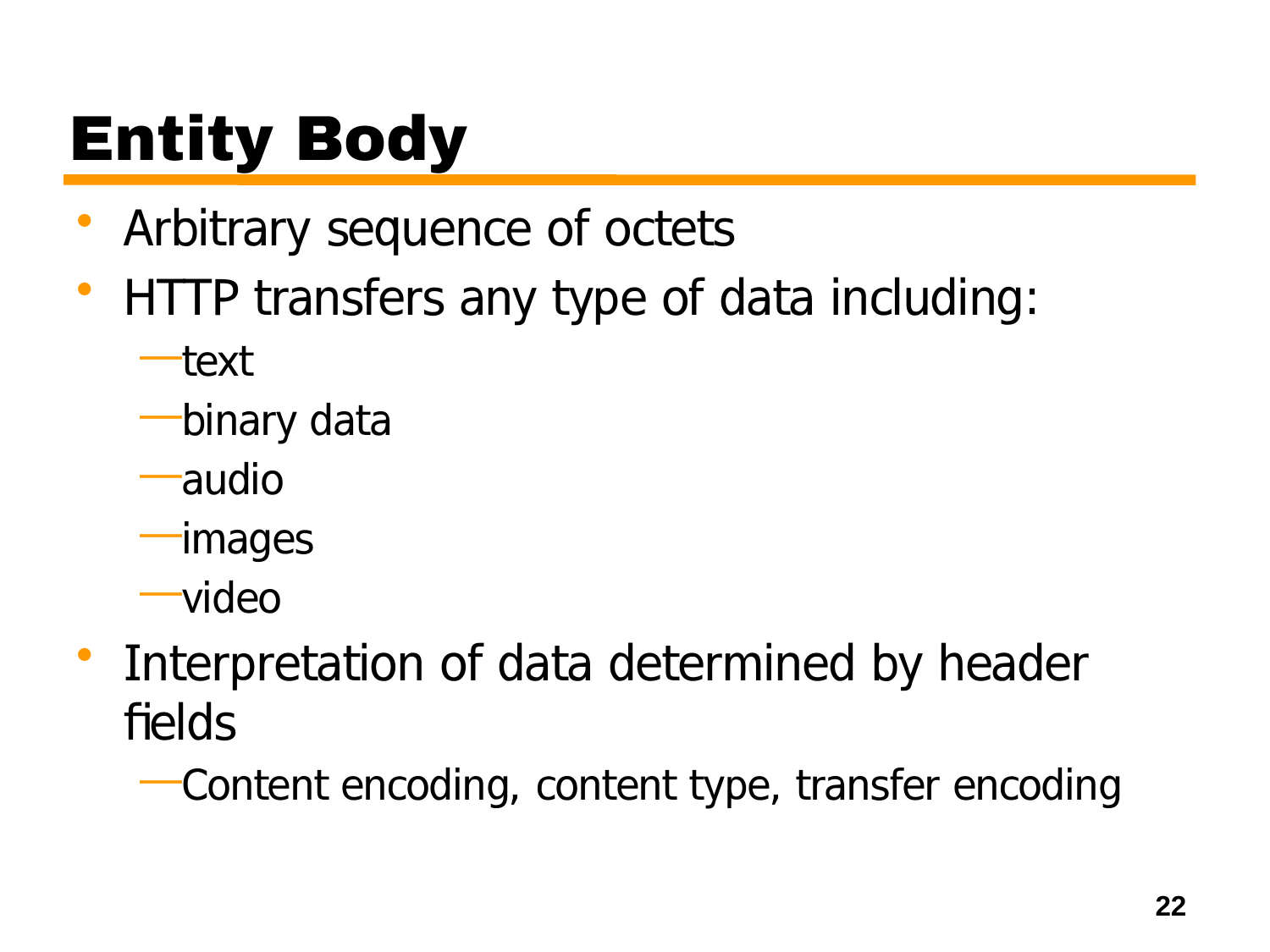

# Entity Body
Arbitrary sequence of octets
HTTP transfers any type of data including:
text
binary data
audio
images
video
Interpretation of data determined by header fields
Content encoding, content type, transfer encoding

22